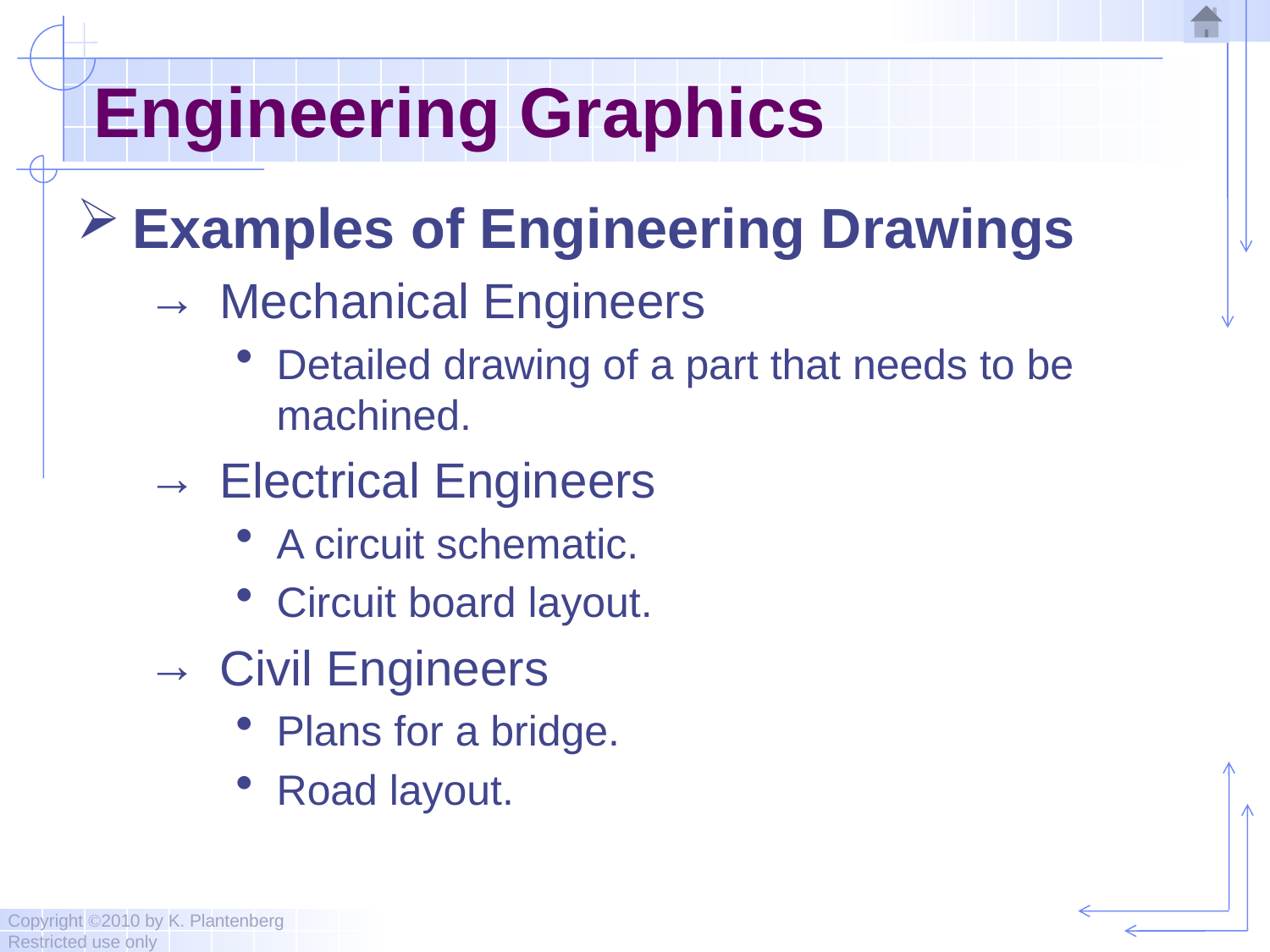

# Engineering Graphics
Examples of Engineering Drawings
Mechanical Engineers
Detailed drawing of a part that needs to be machined.
Electrical Engineers
A circuit schematic.
Circuit board layout.
Civil Engineers
Plans for a bridge.
Road layout.